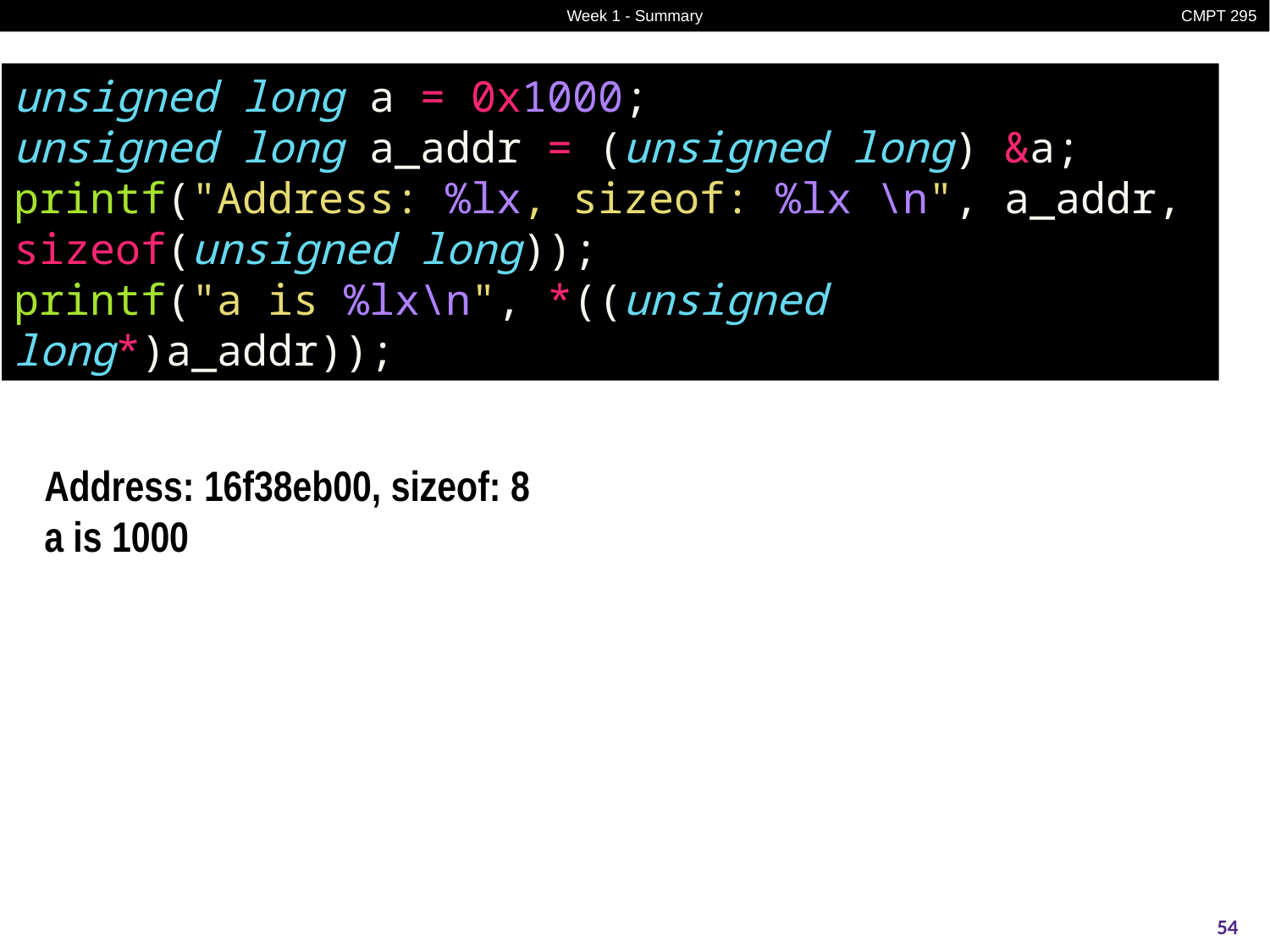

unsigned long a = 0x1000;
unsigned long a_addr = (unsigned long) &a;
printf("Address: %lx, sizeof: %lx \n", a_addr, sizeof(unsigned long));
printf("a is %lx\n", *((unsigned long*)a_addr));
Address: 16f38eb00, sizeof: 8
a is 1000
54